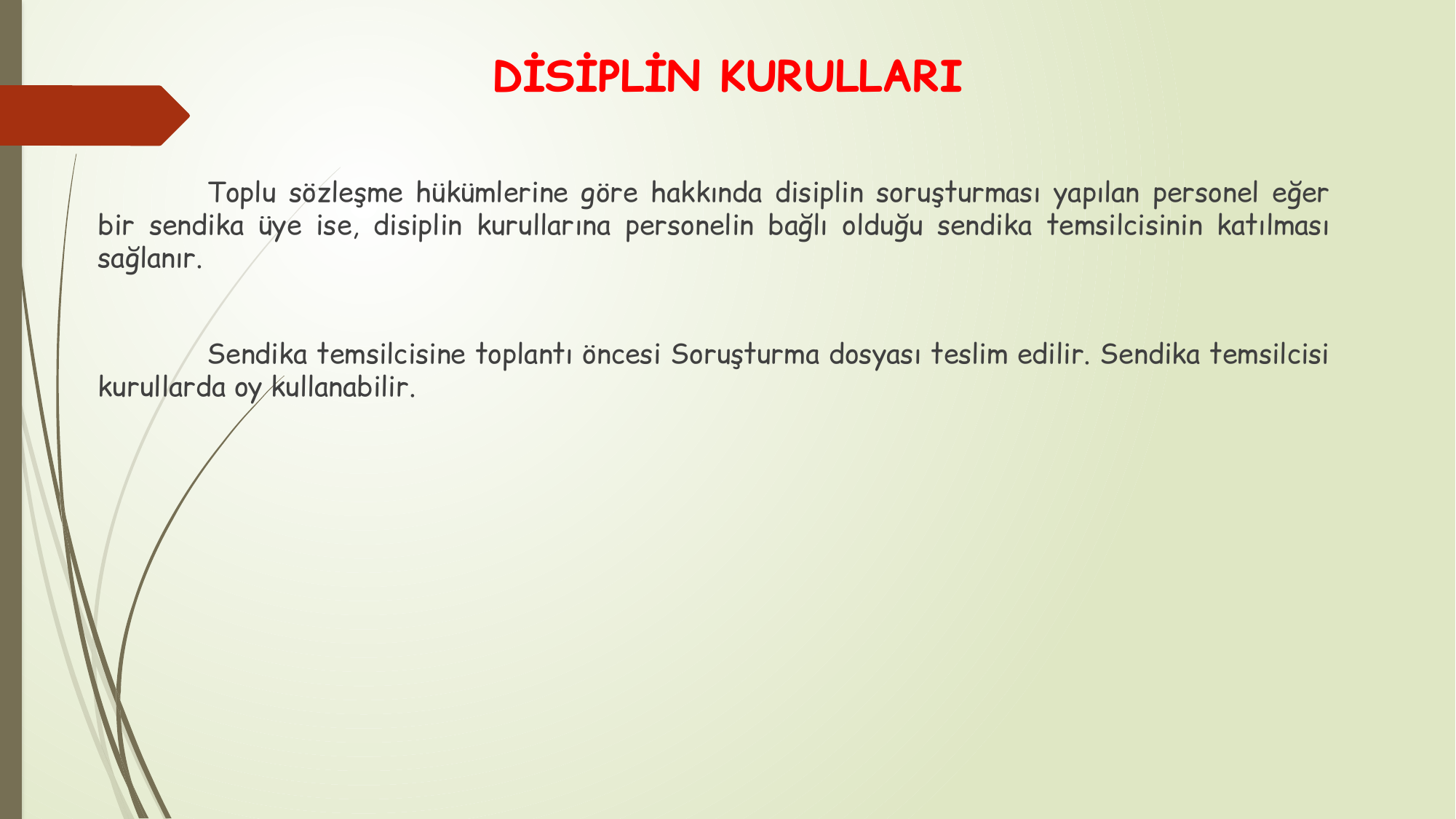

# DİSİPLİN KURULLARI

	Toplu sözleşme hükümlerine göre hakkında disiplin soruşturması yapılan personel eğer bir sendika üye ise, disiplin kurullarına personelin bağlı olduğu sendika temsilcisinin katılması sağlanır.

	Sendika temsilcisine toplantı öncesi Soruşturma dosyası teslim edilir. Sendika temsilcisi kurullarda oy kullanabilir.